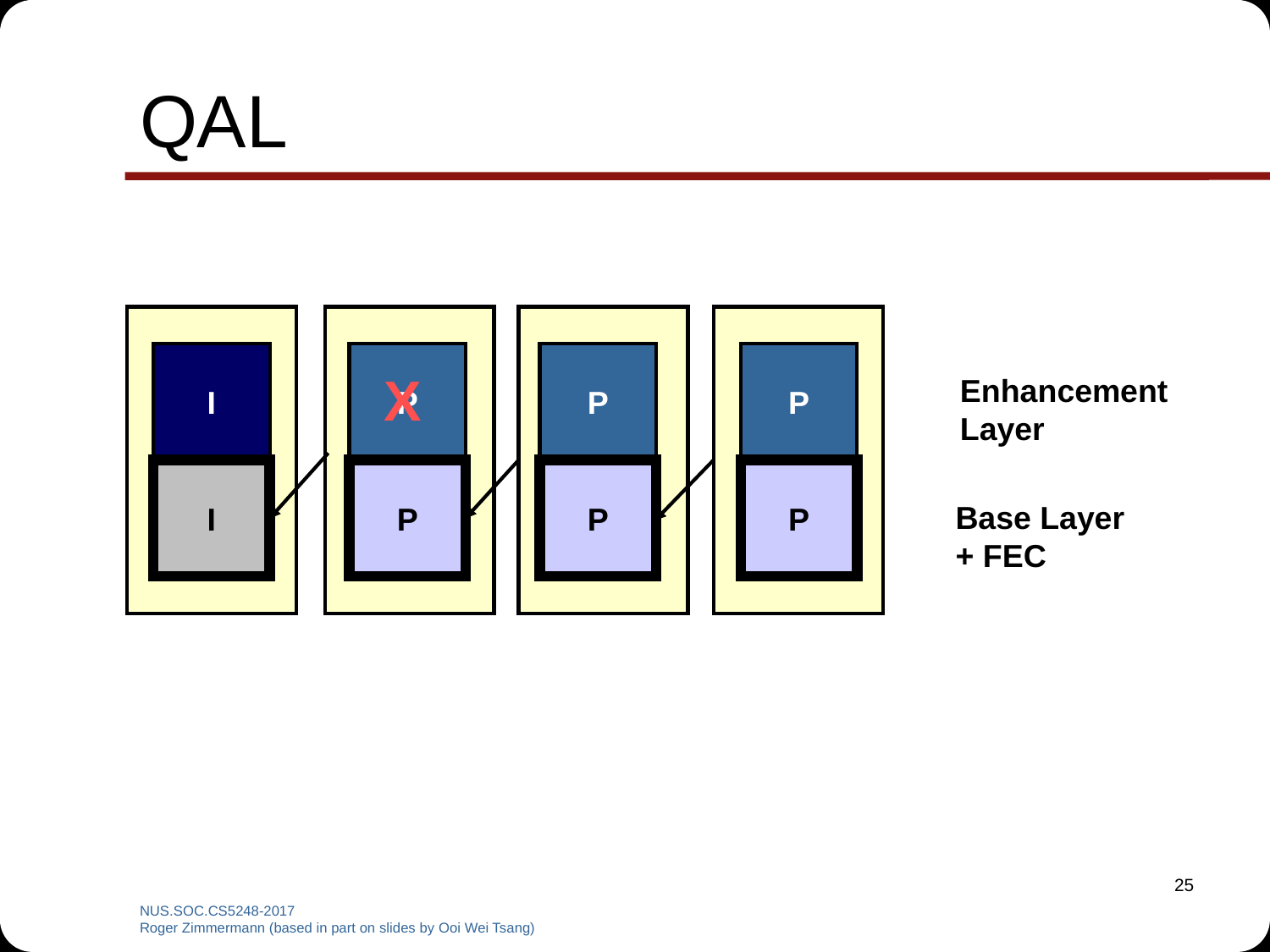

# QAL

I
P
P
P
X
Enhancement
Layer
I
P
P
P
Base Layer
+ FEC

25
NUS.SOC.CS5248-2017
Roger Zimmermann (based in part on slides by Ooi Wei Tsang)